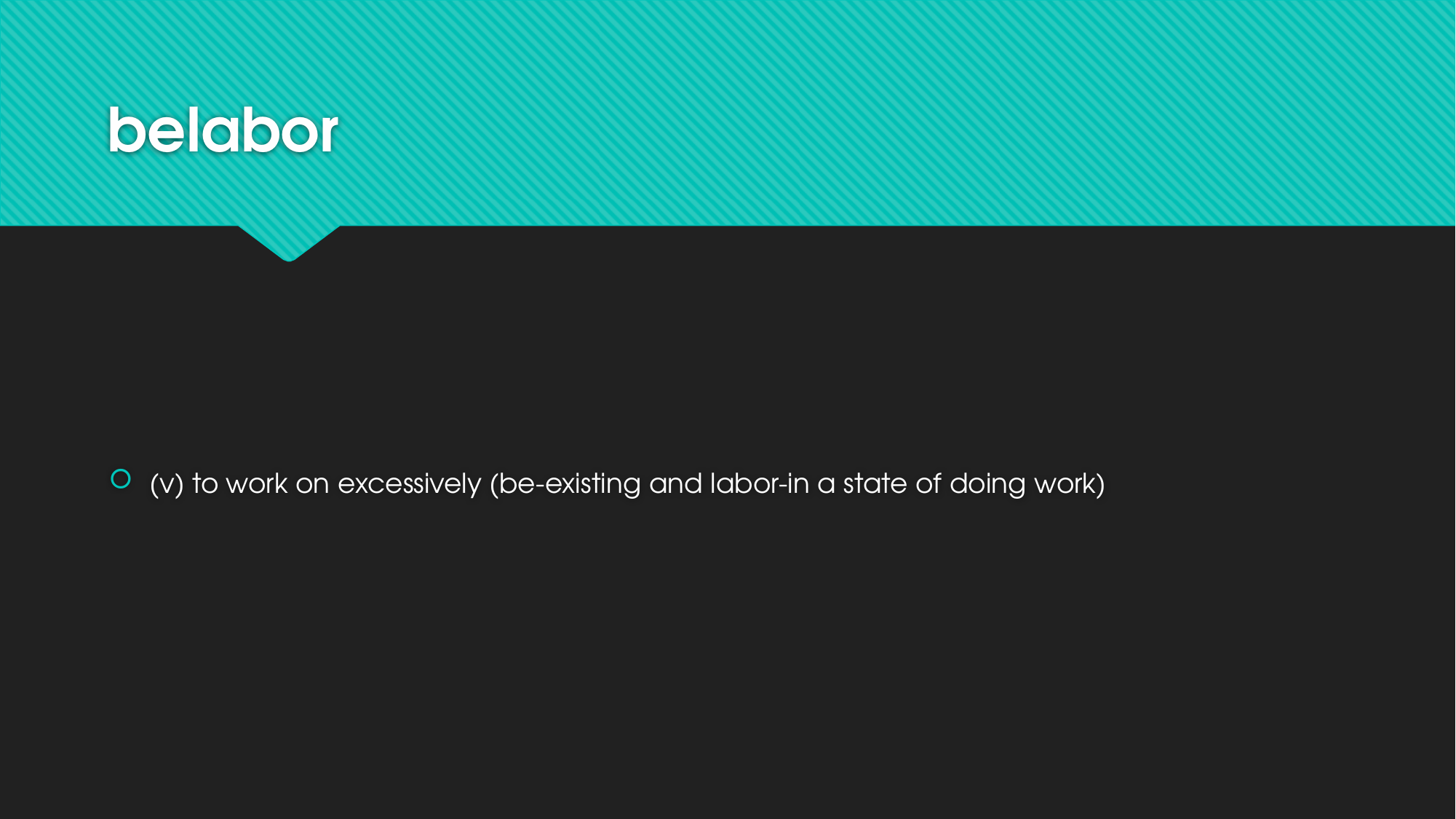

# belabor
(v) to work on excessively (be-existing and labor-in a state of doing work)